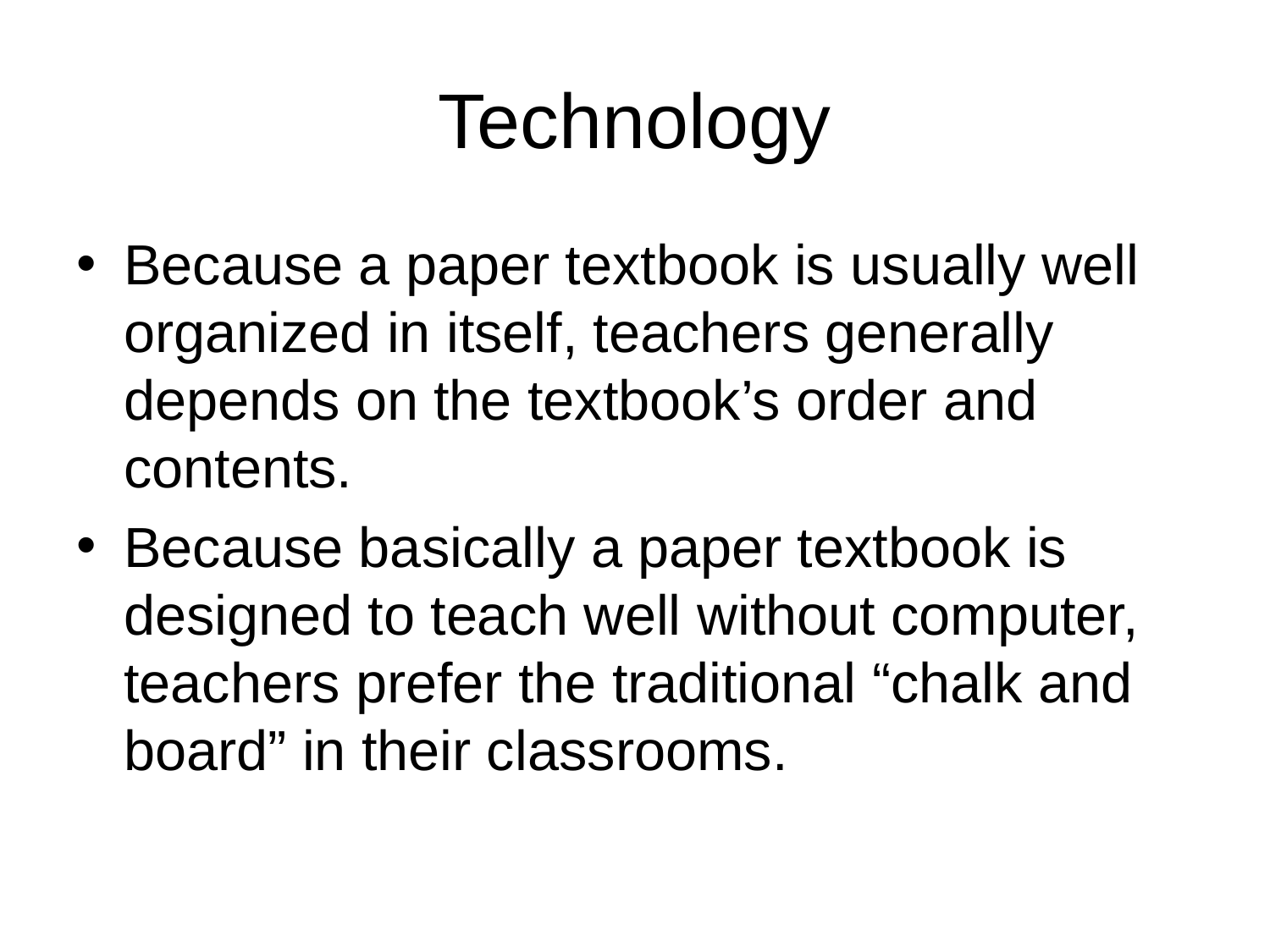

# Technology
Because a paper textbook is usually well organized in itself, teachers generally depends on the textbook’s order and contents.
Because basically a paper textbook is designed to teach well without computer, teachers prefer the traditional “chalk and board” in their classrooms.